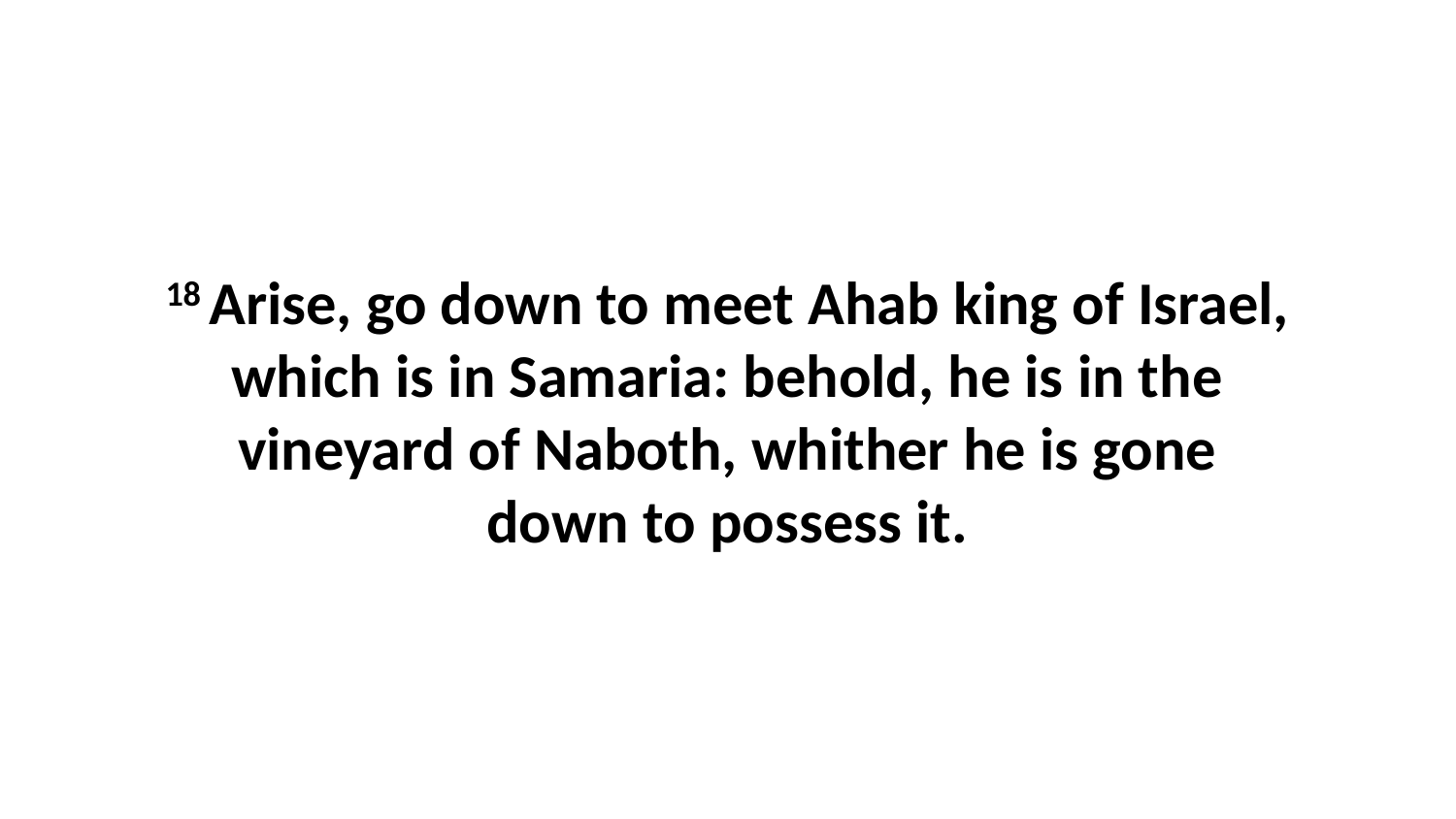

18 Arise, go down to meet Ahab king of Israel, which is in Samaria: behold, he is in the vineyard of Naboth, whither he is gone down to possess it.